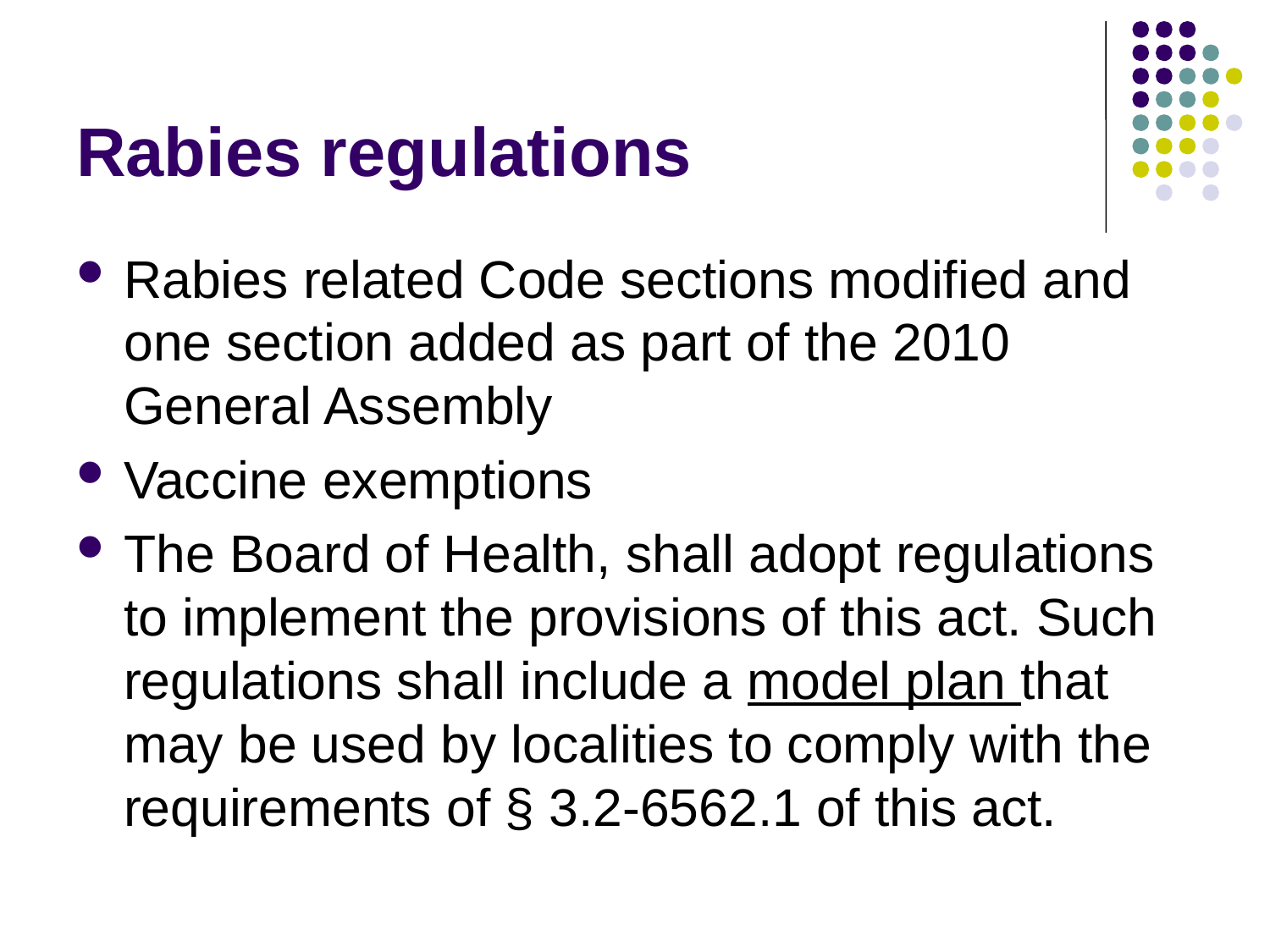

# Rabies regulations
Rabies related Code sections modified and one section added as part of the 2010 General Assembly
Vaccine exemptions
The Board of Health, shall adopt regulations to implement the provisions of this act. Such regulations shall include a model plan that may be used by localities to comply with the requirements of § 3.2-6562.1 of this act.